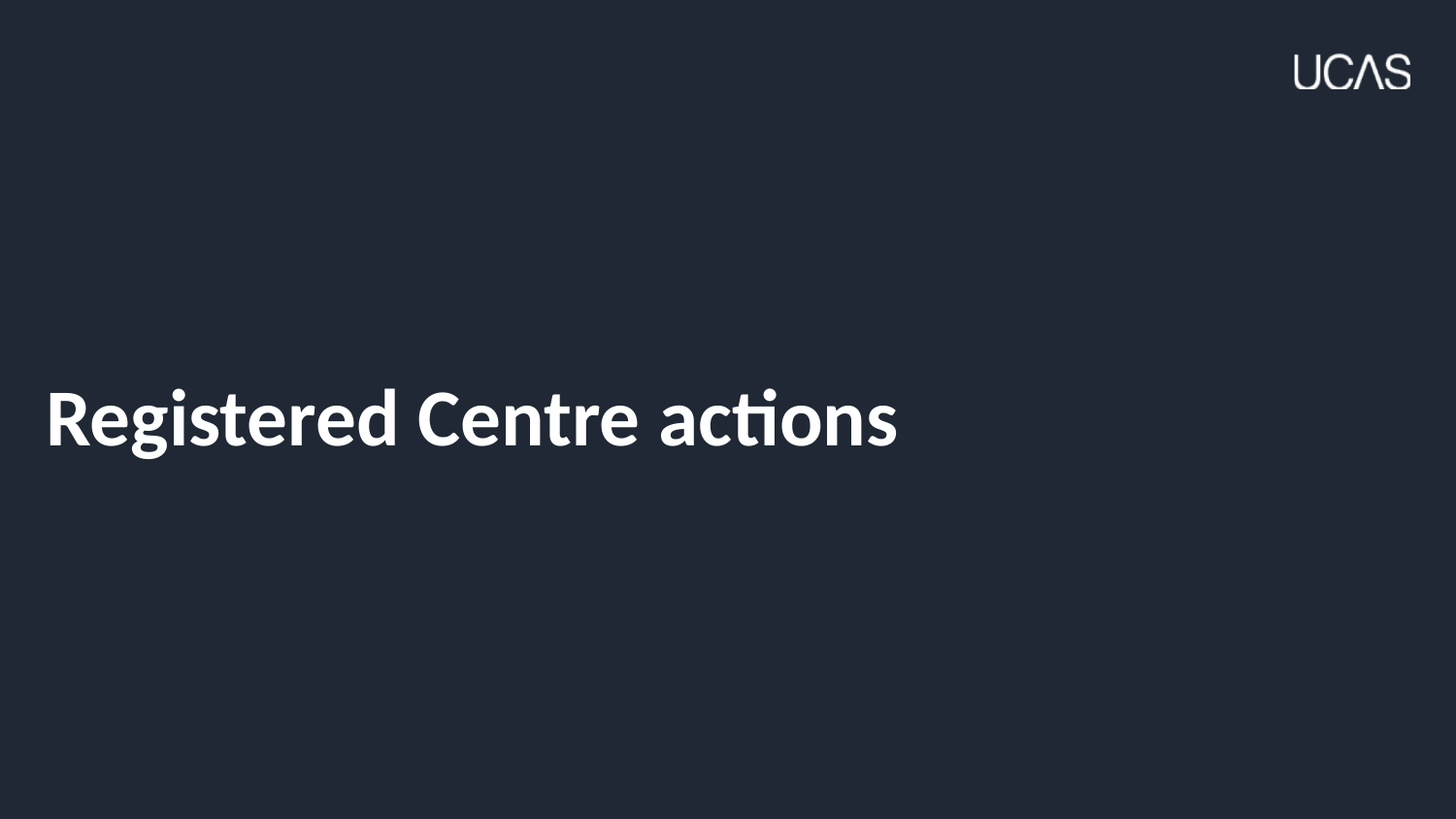

# Registered Centre actions

Security marking: PUBLIC/INTERNAL USE ONLY/CONFIDENTIAL
15 November 2024
|   20